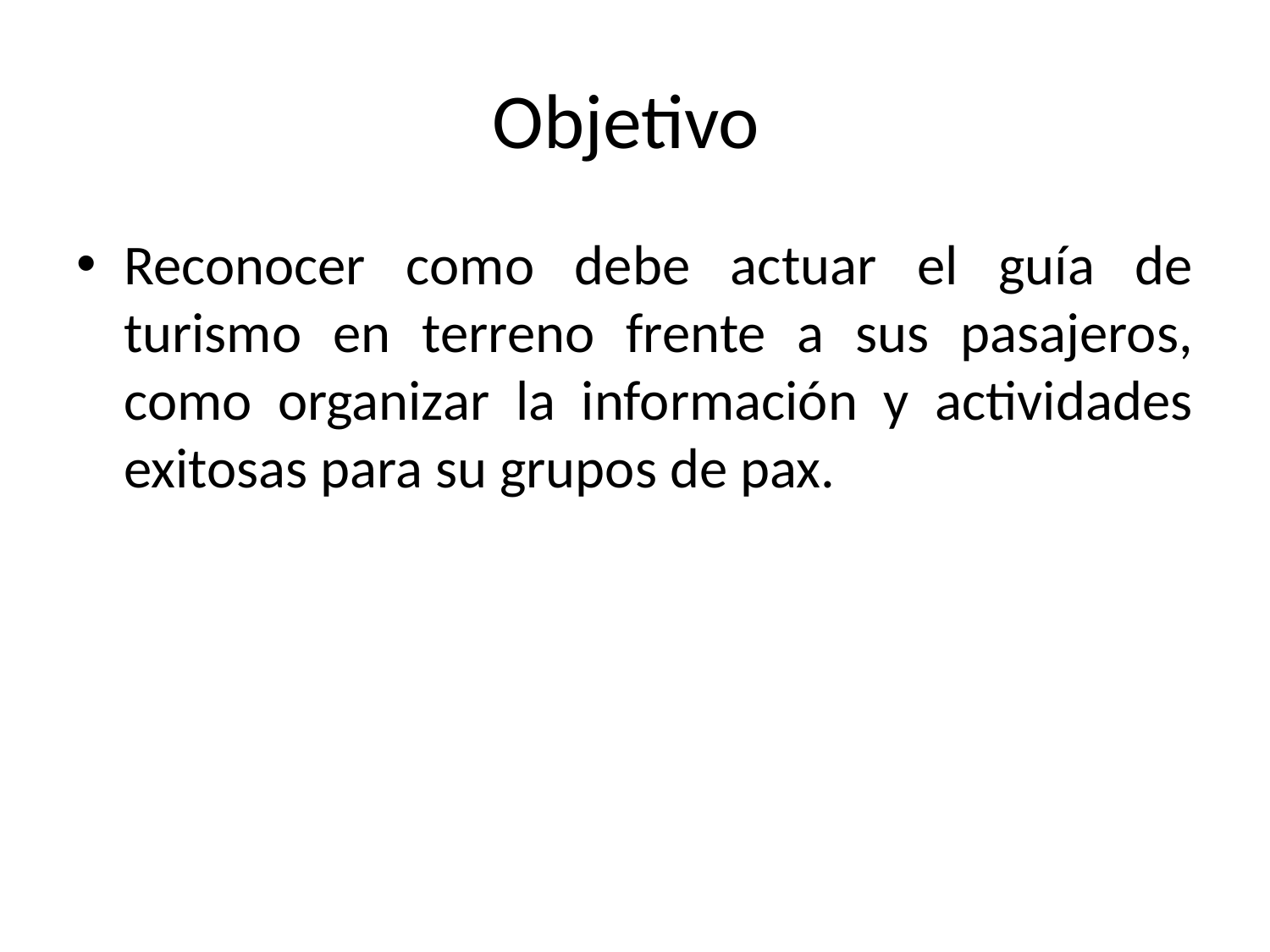

# Objetivo
Reconocer como debe actuar el guía de turismo en terreno frente a sus pasajeros, como organizar la información y actividades exitosas para su grupos de pax.